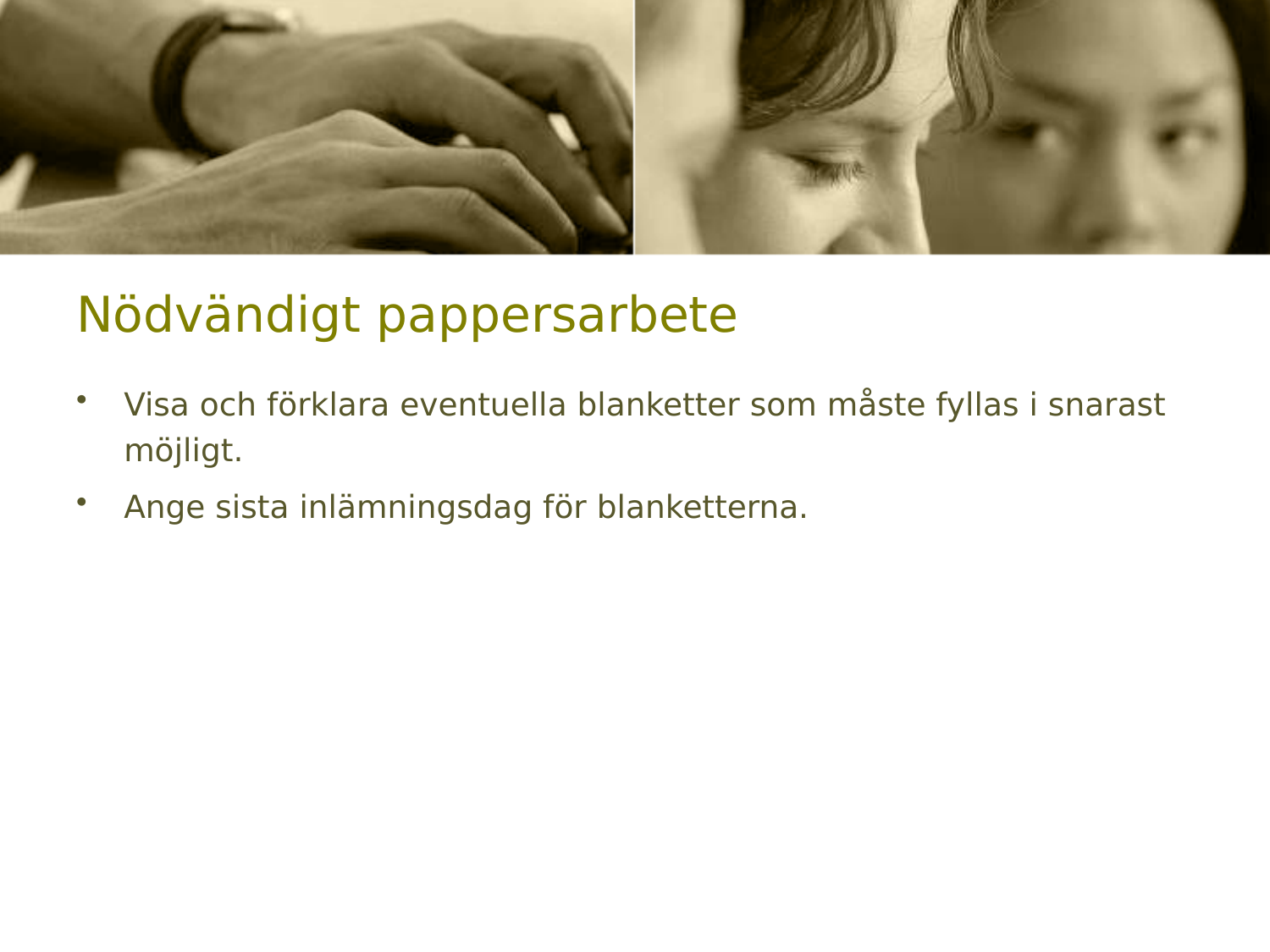

# Nödvändigt pappersarbete
Visa och förklara eventuella blanketter som måste fyllas i snarast möjligt.
Ange sista inlämningsdag för blanketterna.